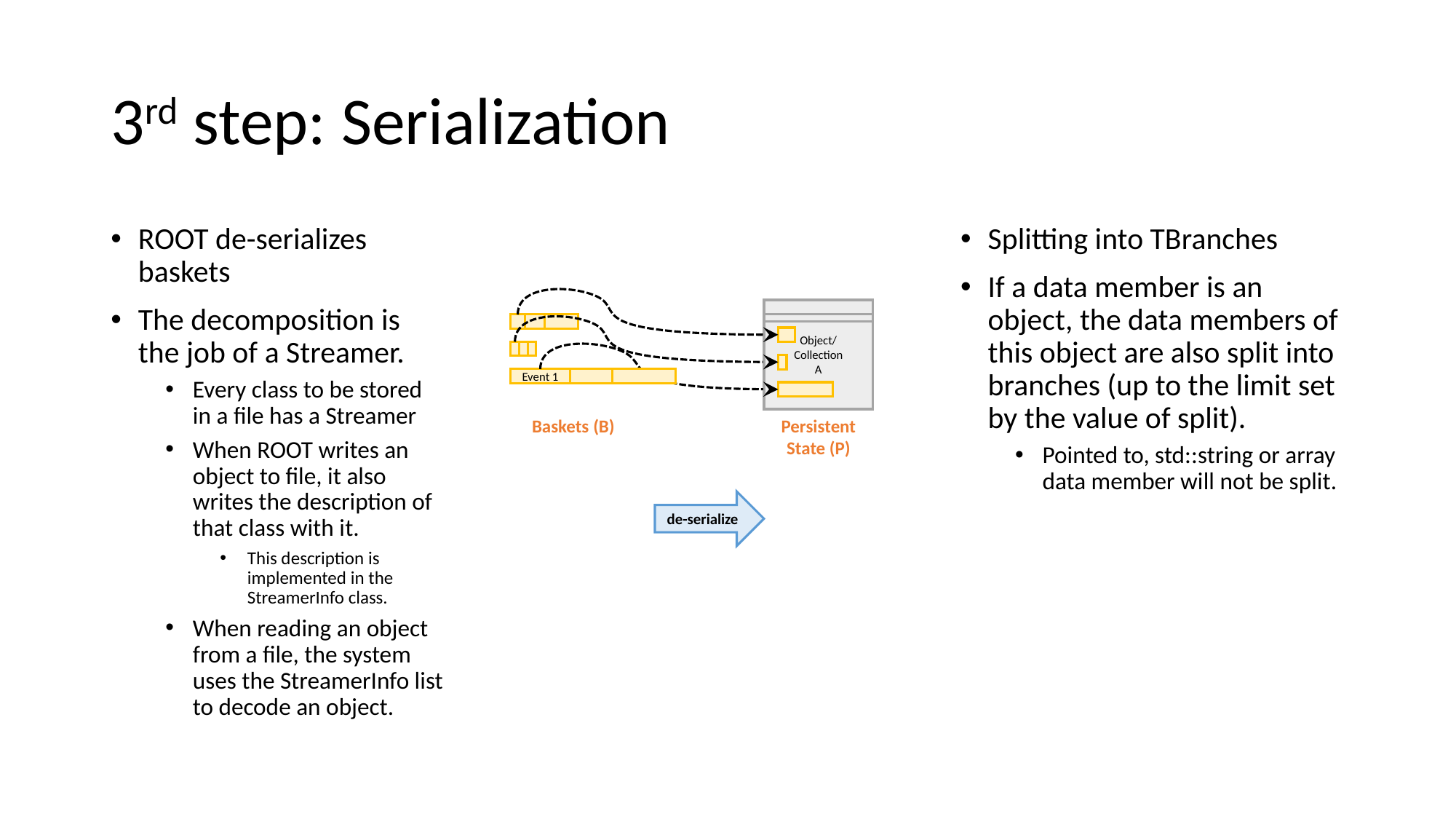

# 3rd step: Serialization
ROOT de-serializes baskets
The decomposition is the job of a Streamer.
Every class to be stored in a file has a Streamer
When ROOT writes an object to file, it also writes the description of that class with it.
This description is implemented in the StreamerInfo class.
When reading an object from a file, the system uses the StreamerInfo list to decode an object.
Splitting into TBranches
If a data member is an object, the data members of this object are also split into branches (up to the limit set by the value of split).
Pointed to, std::string or array data member will not be split.
Object/
Collection
A

Event 1

Baskets (B)
Persistent State (P)
de-serialize